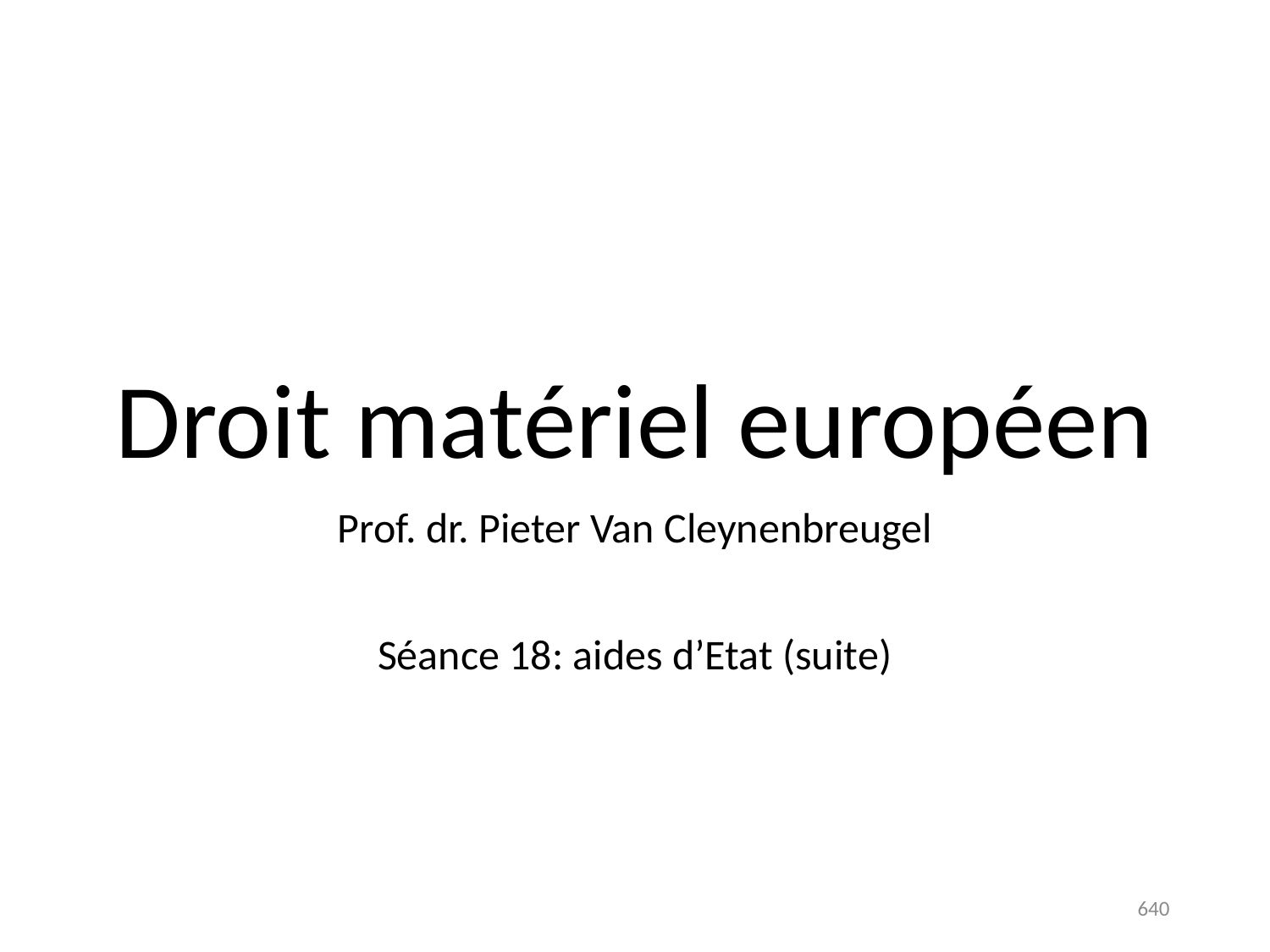

# Droit matériel européen
Prof. dr. Pieter Van Cleynenbreugel

Séance 18: aides d’Etat (suite)
640